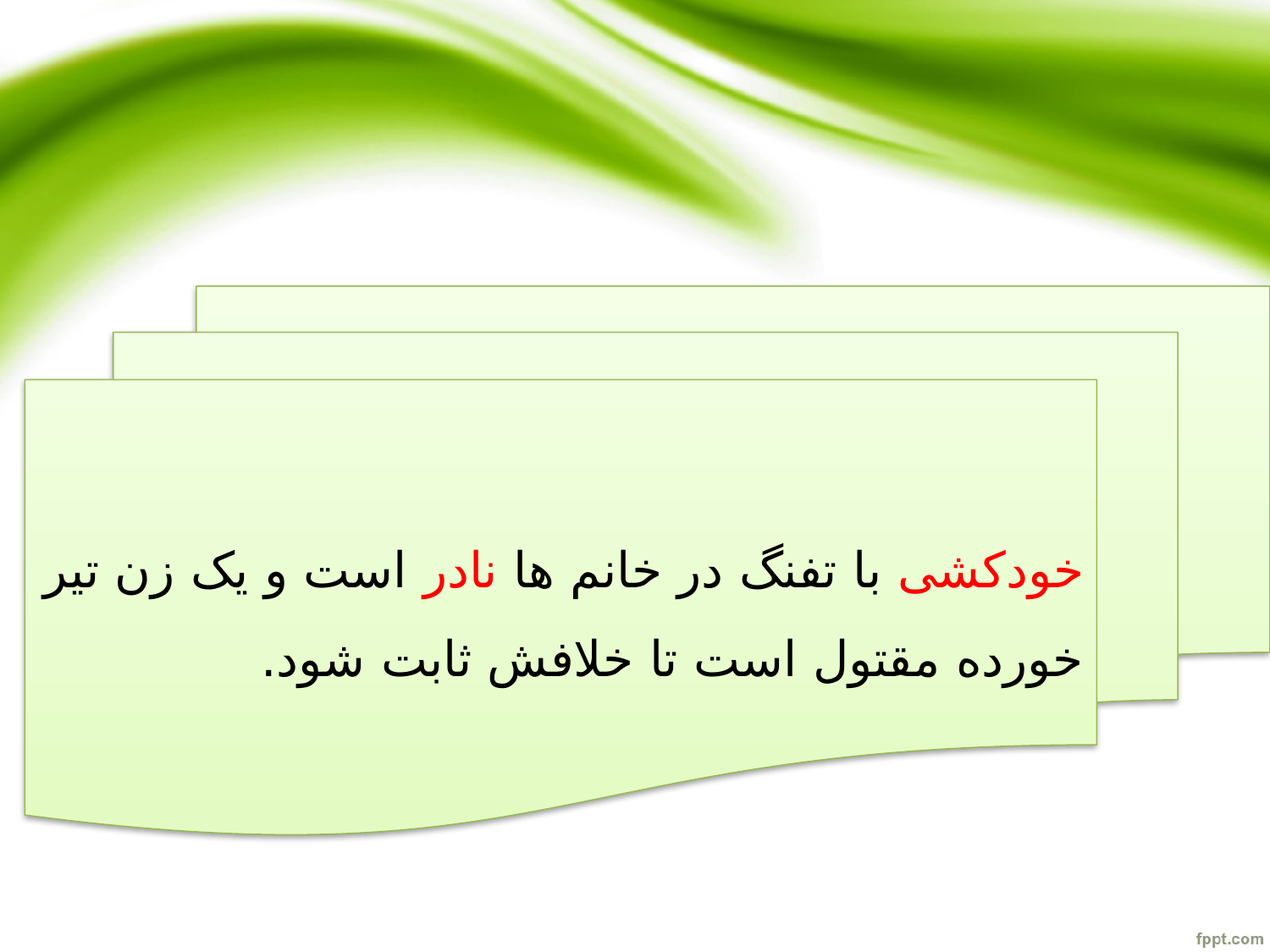

خودکشی با تفنگ در خانم ها نادر است و یک زن تیر خورده مقتول است تا خلافش ثابت شود.